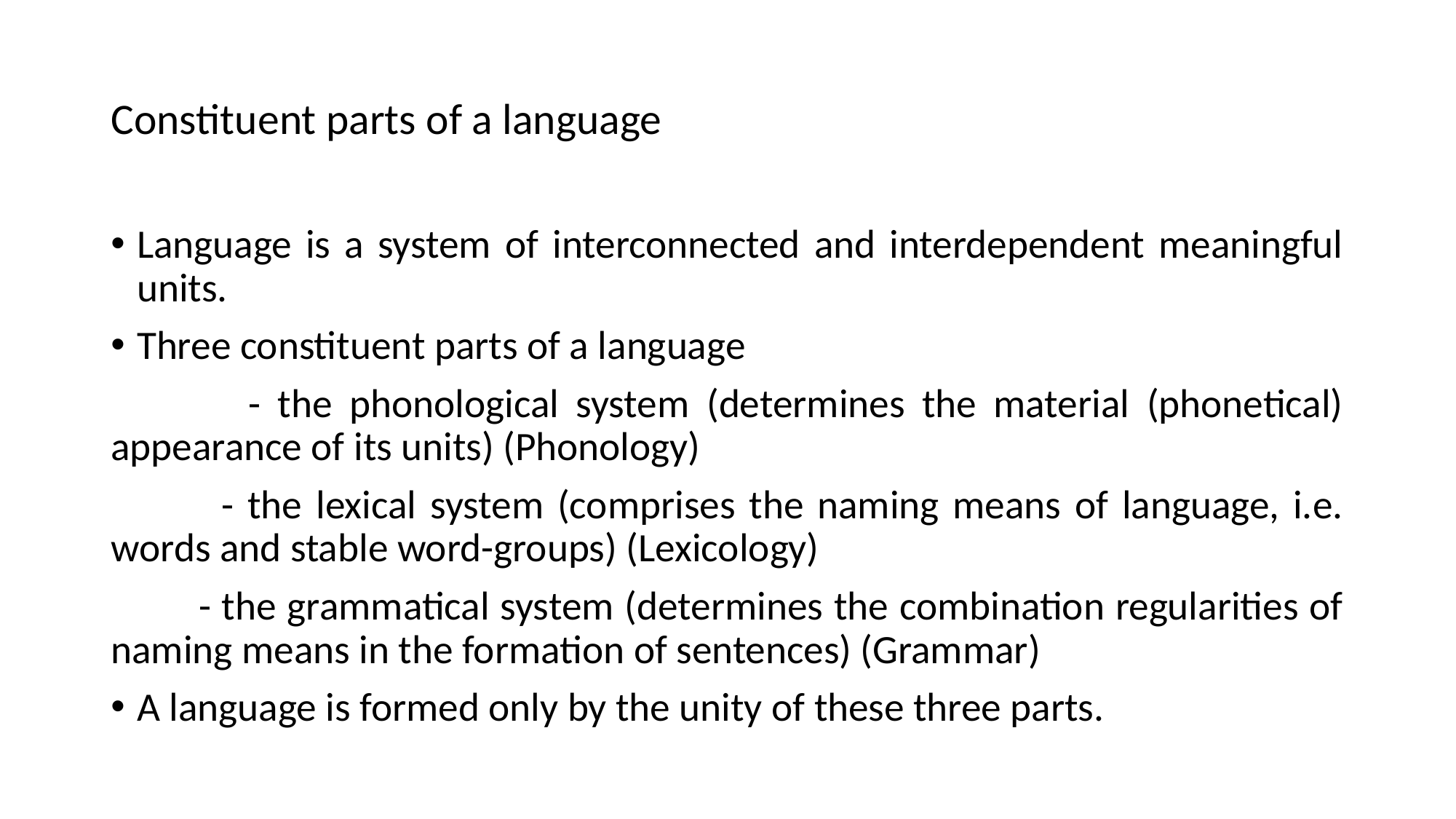

# Constituent parts of a language
Language is a system of interconnected and interdependent meaningful units.
Three constituent parts of a language
        - the phonological system (determines the material (phonetical) appearance of its units) (Phonology)
        - the lexical system (comprises the naming means of language, i.e. words and stable word-groups) (Lexicology)
        - the grammatical system (determines the combination regularities of naming means in the formation of sentences) (Grammar)
A language is formed only by the unity of these three parts.